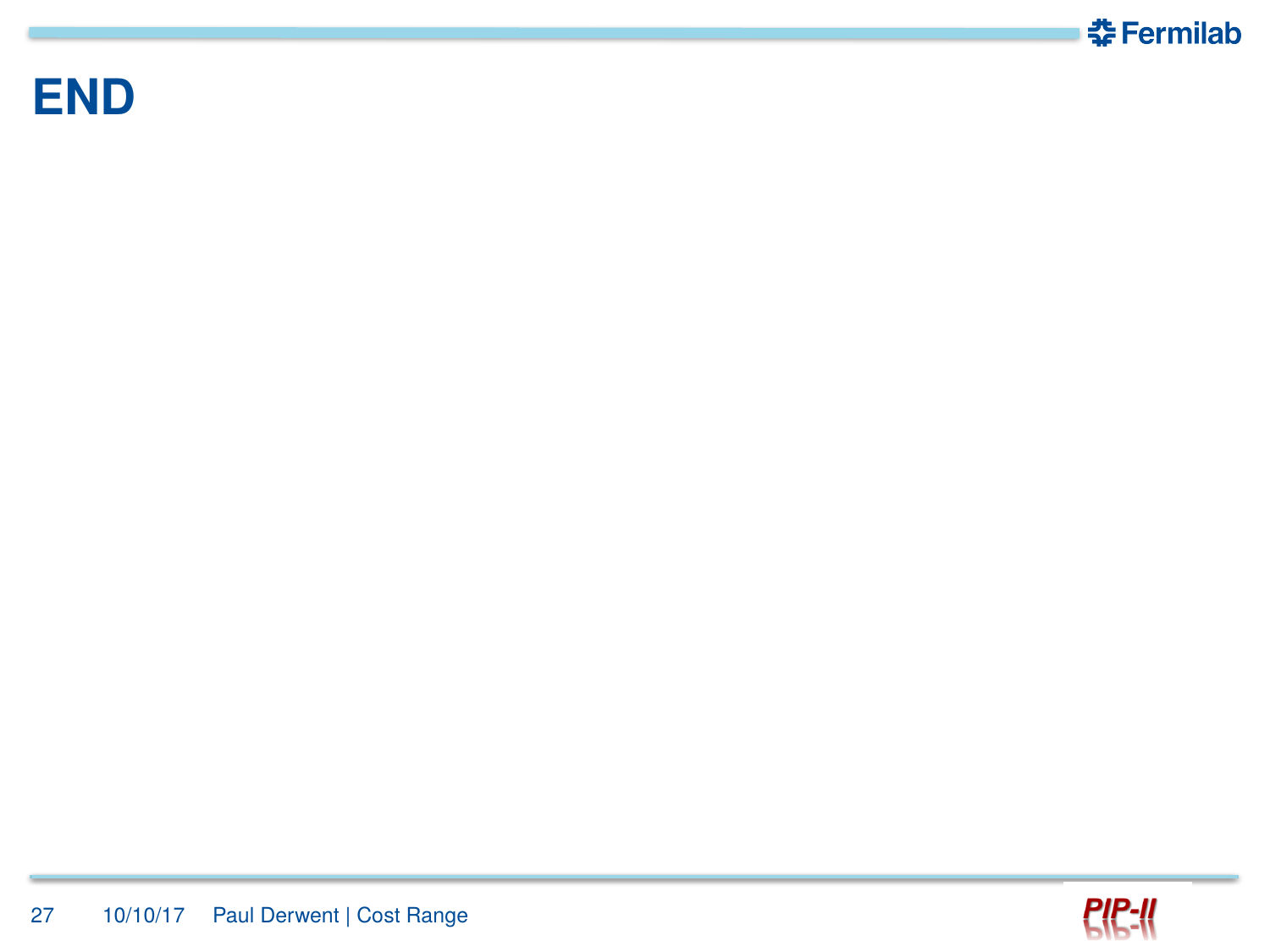

# END
27
10/10/17
Paul Derwent | Cost Range